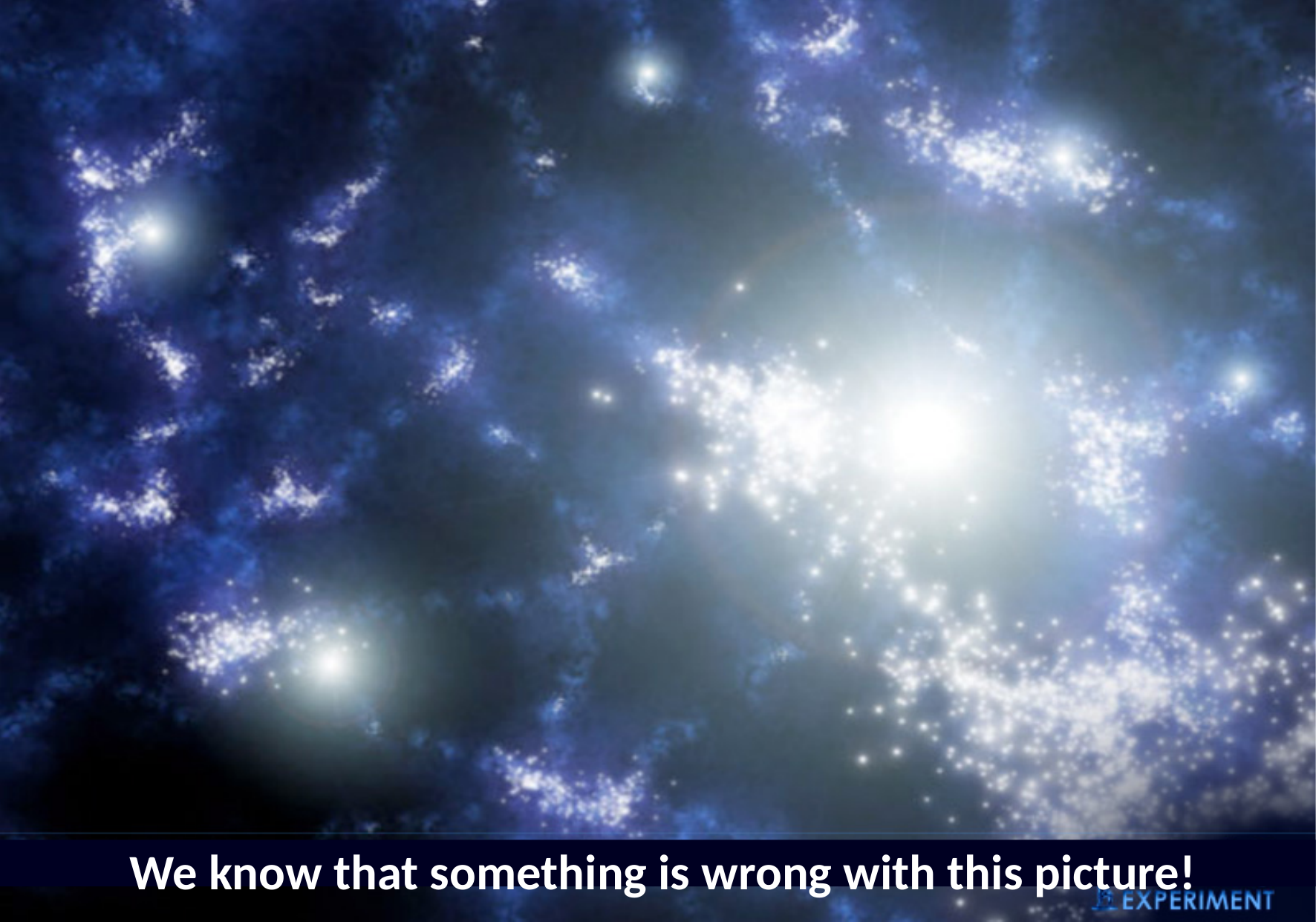

We know that something is wrong with this picture!